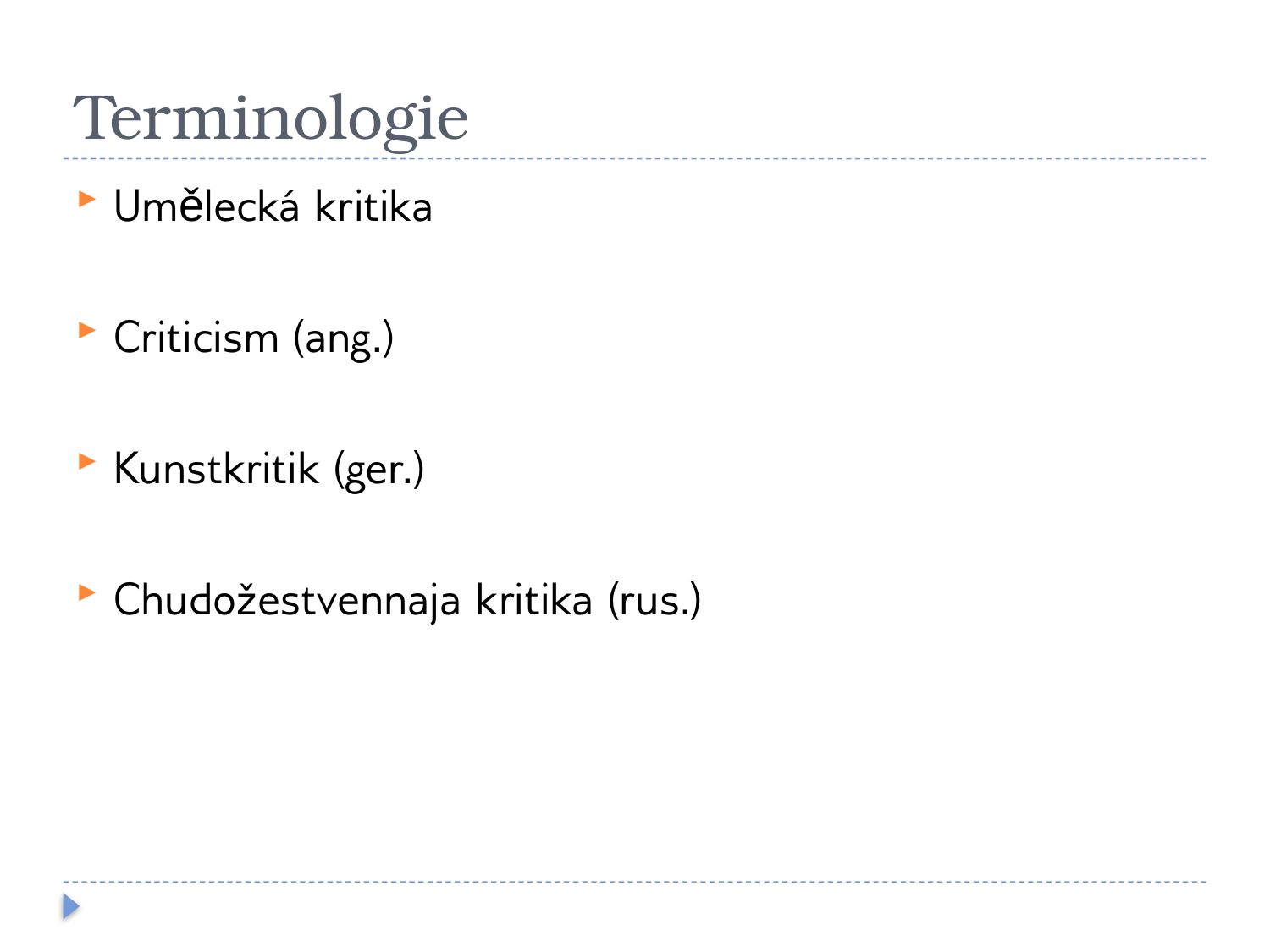

# Terminologie
Umělecká kritika

Criticism (ang.)

Kunstkritik (ger.)

Chudožestvennaja kritika (rus.)